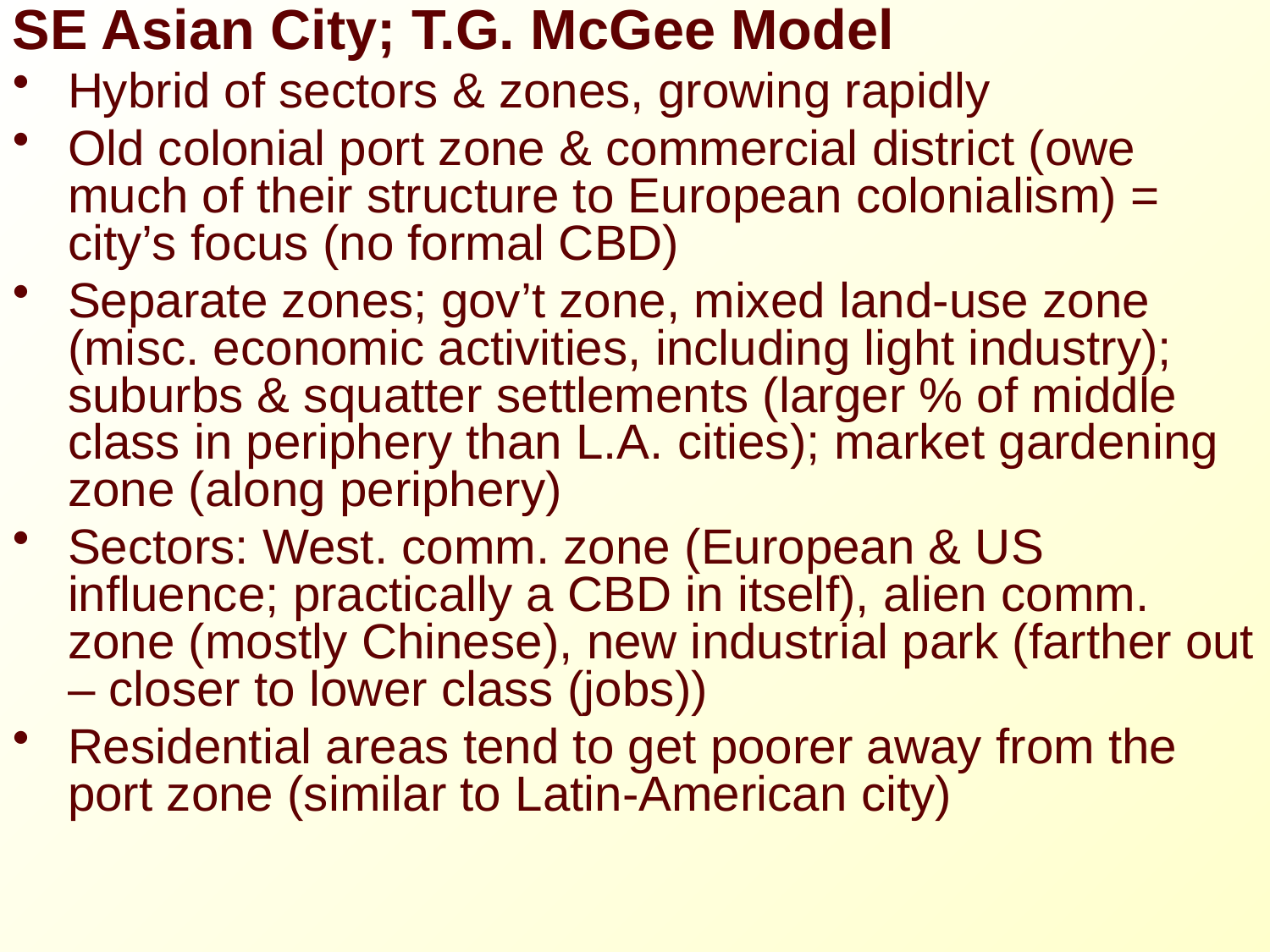

SE Asian City; T.G. McGee Model
Hybrid of sectors & zones, growing rapidly
Old colonial port zone & commercial district (owe much of their structure to European colonialism) = city’s focus (no formal CBD)
Separate zones; gov’t zone, mixed land-use zone (misc. economic activities, including light industry); suburbs & squatter settlements (larger % of middle class in periphery than L.A. cities); market gardening zone (along periphery)
Sectors: West. comm. zone (European & US influence; practically a CBD in itself), alien comm. zone (mostly Chinese), new industrial park (farther out – closer to lower class (jobs))
Residential areas tend to get poorer away from the port zone (similar to Latin-American city)